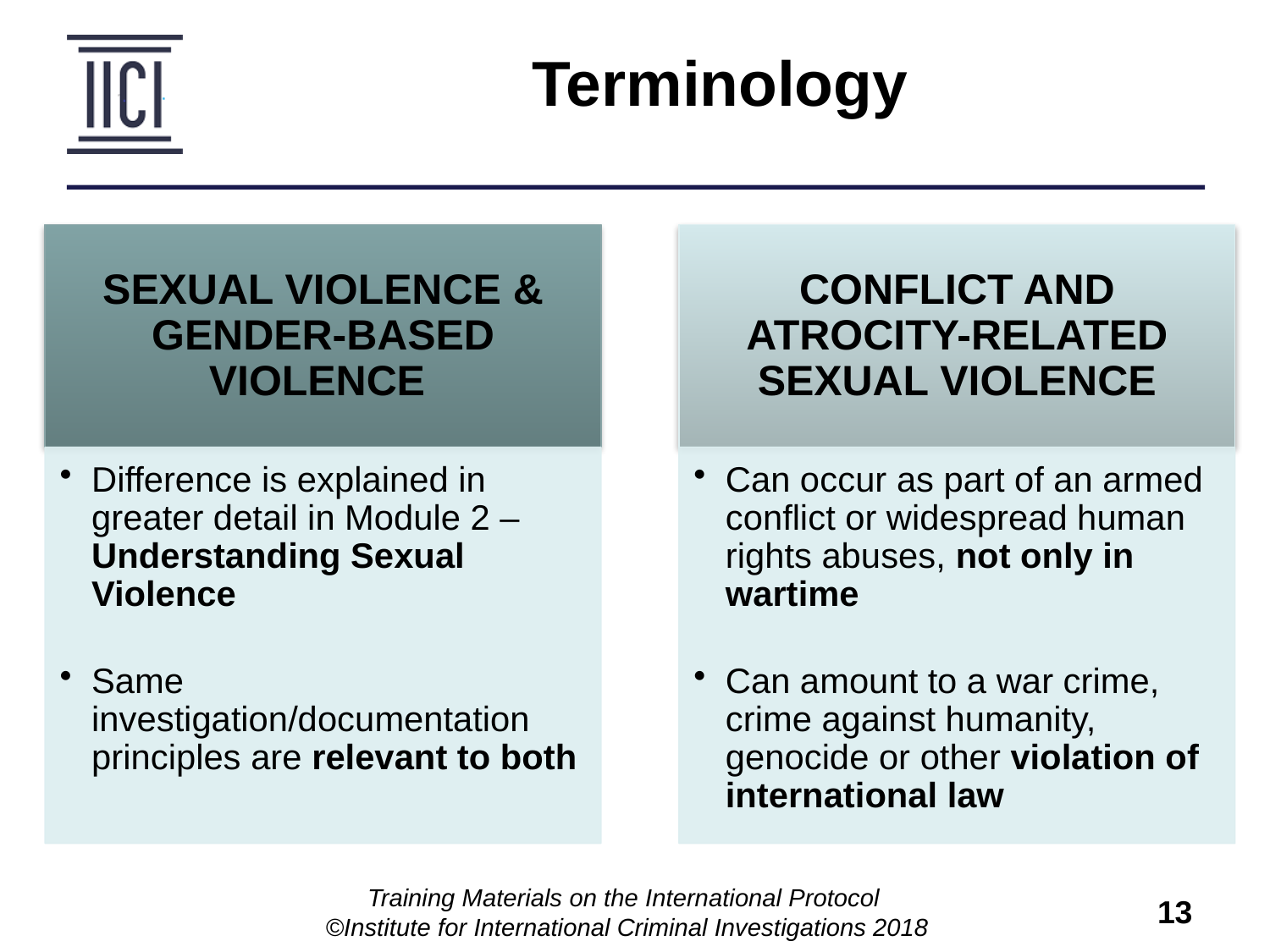

# Terminology
SEXUAL VIOLENCE & GENDER-BASED VIOLENCE
Difference is explained in greater detail in Module 2 – Understanding Sexual Violence

Same investigation/documentation principles are relevant to both
CONFLICT AND ATROCITY-RELATED SEXUAL VIOLENCE
Can occur as part of an armed conflict or widespread human rights abuses, not only in wartime

Can amount to a war crime, crime against humanity, genocide or other violation of international law

Training Materials on the International Protocol
©Institute for International Criminal Investigations 2018
13